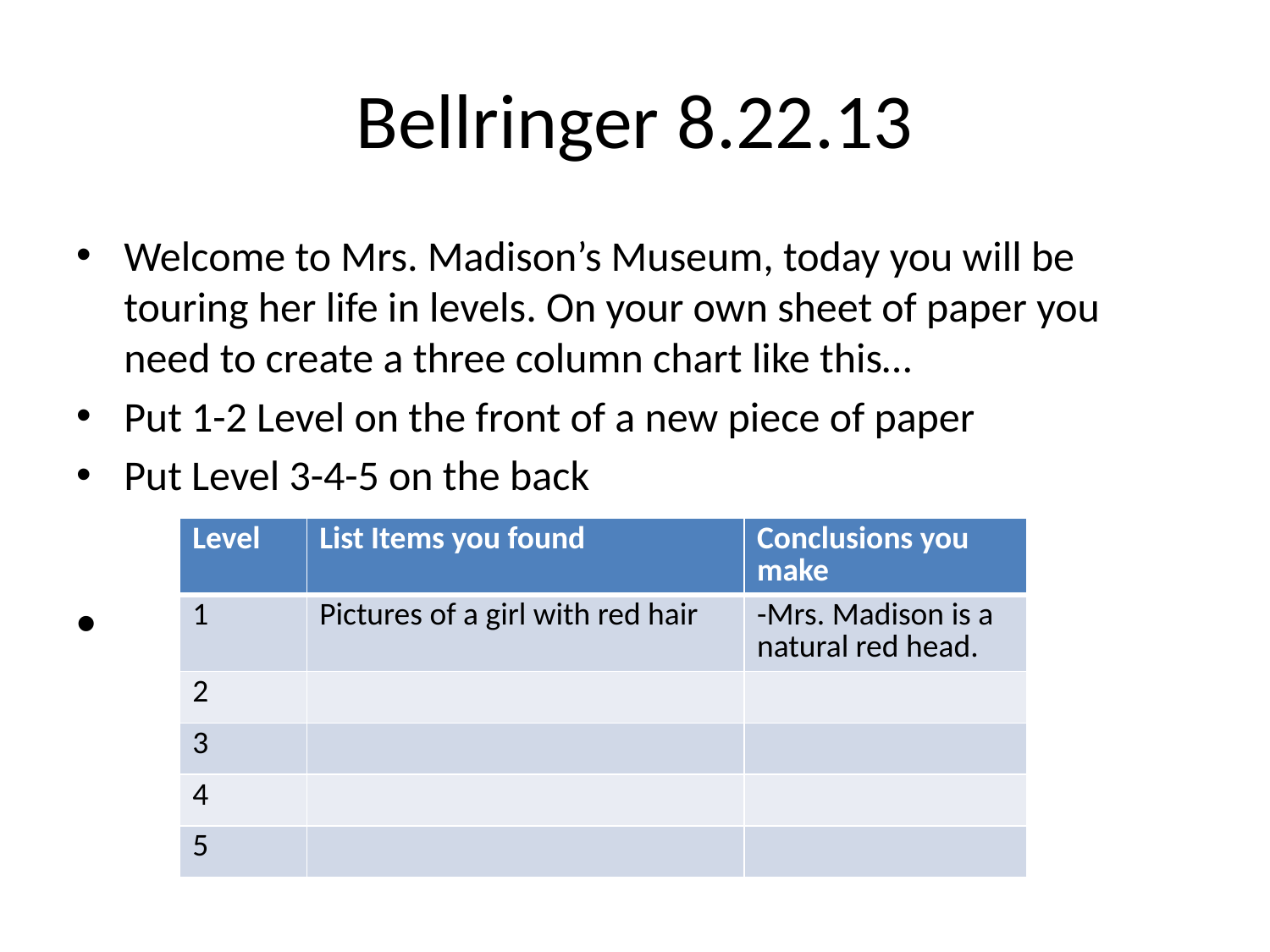

# Bellringer 8.22.13
Welcome to Mrs. Madison’s Museum, today you will be touring her life in levels. On your own sheet of paper you need to create a three column chart like this…
Put 1-2 Level on the front of a new piece of paper
Put Level 3-4-5 on the back

| Level | List Items you found | Conclusions you make |
| --- | --- | --- |
| 1 | Pictures of a girl with red hair | -Mrs. Madison is a natural red head. |
| 2 |  |  |
| 3 |  |  |
| 4 |  |  |
| 5 |  |  |